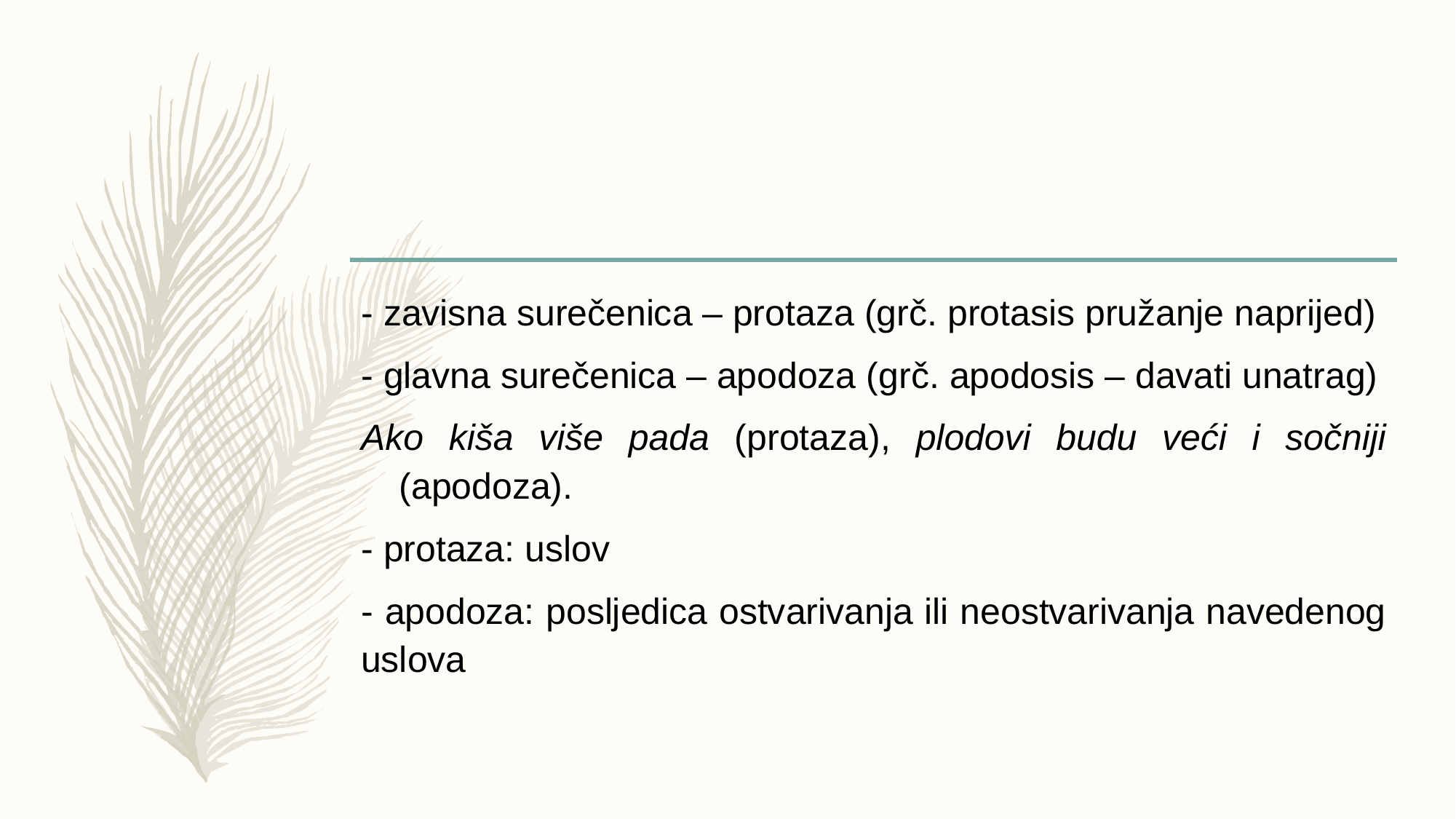

#
- zavisna surečenica – protaza (grč. protasis pružanje naprijed)
- glavna surečenica – apodoza (grč. apodosis – davati unatrag)
Ako kiša više pada (protaza), plodovi budu veći i sočniji (apodoza).
- protaza: uslov
- apodoza: posljedica ostvarivanja ili neostvarivanja navedenog uslova